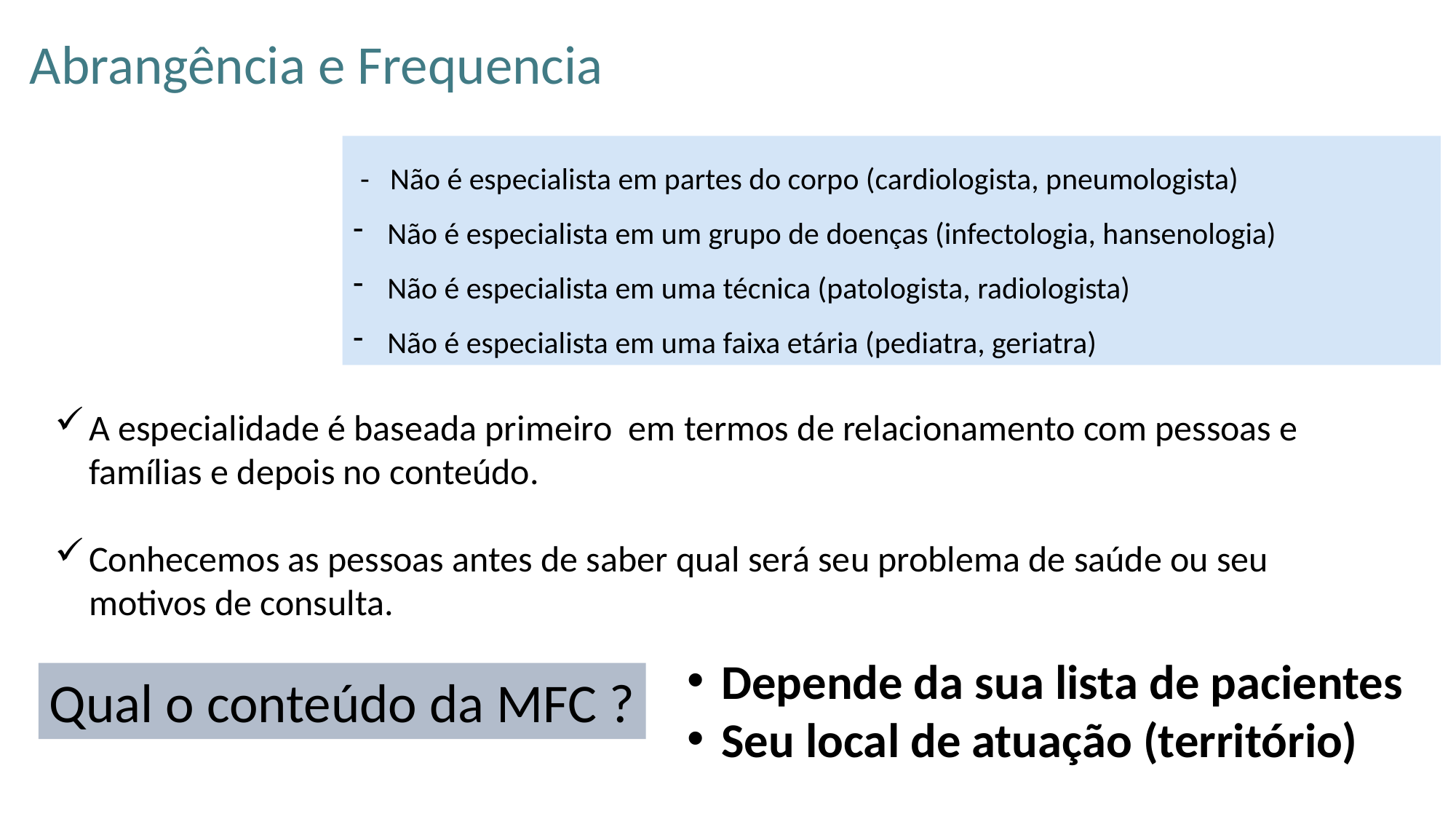

Abrangência e Frequencia
 -   Não é especialista em partes do corpo (cardiologista, pneumologista)
Não é especialista em um grupo de doenças (infectologia, hansenologia)
Não é especialista em uma técnica (patologista, radiologista)
Não é especialista em uma faixa etária (pediatra, geriatra)
A especialidade é baseada primeiro  em termos de relacionamento com pessoas e famílias e depois no conteúdo.

Conhecemos as pessoas antes de saber qual será seu problema de saúde ou seu motivos de consulta.
Depende da sua lista de pacientes
Seu local de atuação (território)
Qual o conteúdo da MFC ?